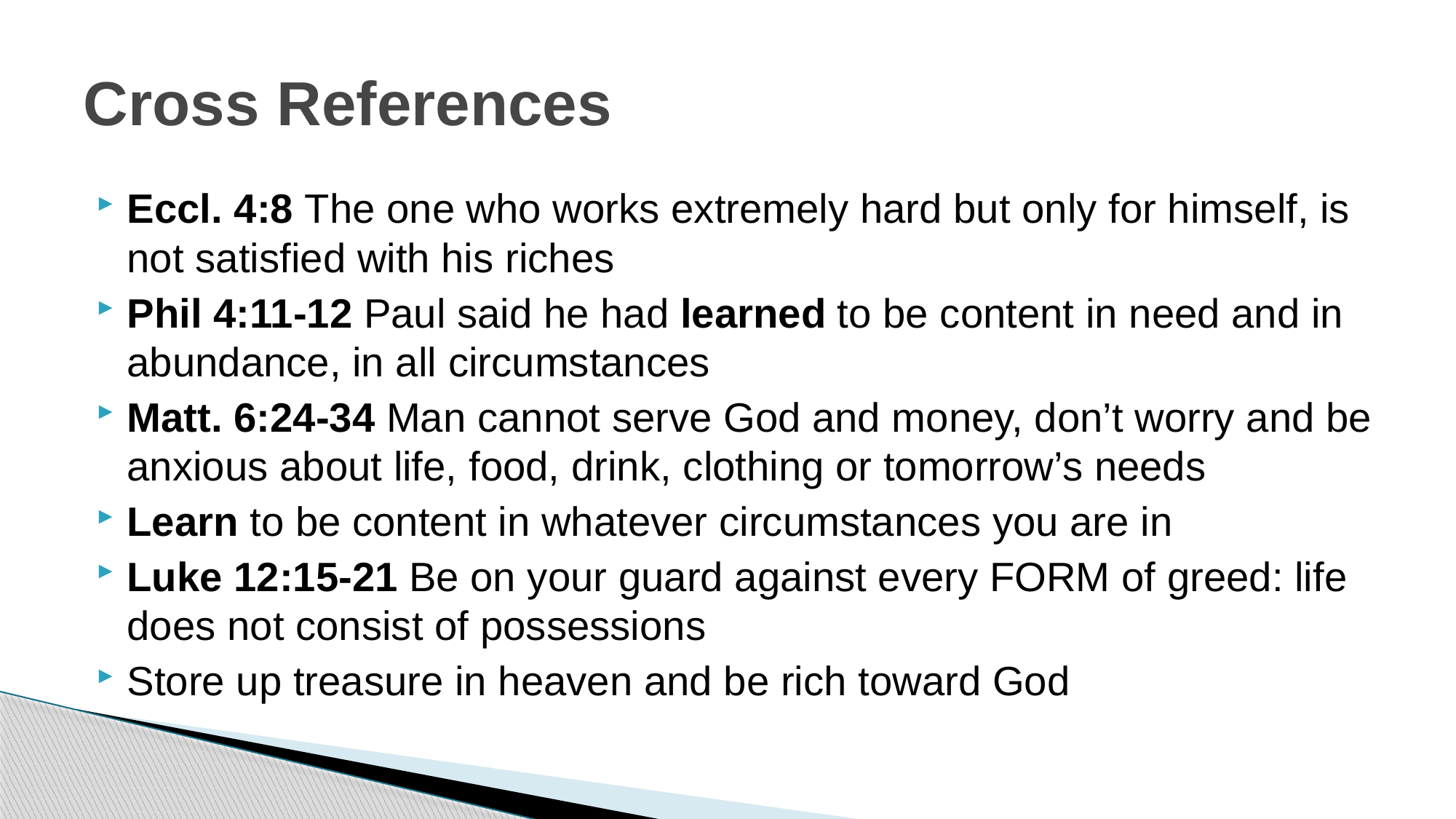

# Cross References
Eccl. 4:8 The one who works extremely hard but only for himself, is not satisfied with his riches
Phil 4:11-12 Paul said he had learned to be content in need and in abundance, in all circumstances
Matt. 6:24-34 Man cannot serve God and money, don’t worry and be anxious about life, food, drink, clothing or tomorrow’s needs
Learn to be content in whatever circumstances you are in
Luke 12:15-21 Be on your guard against every FORM of greed: life does not consist of possessions
Store up treasure in heaven and be rich toward God